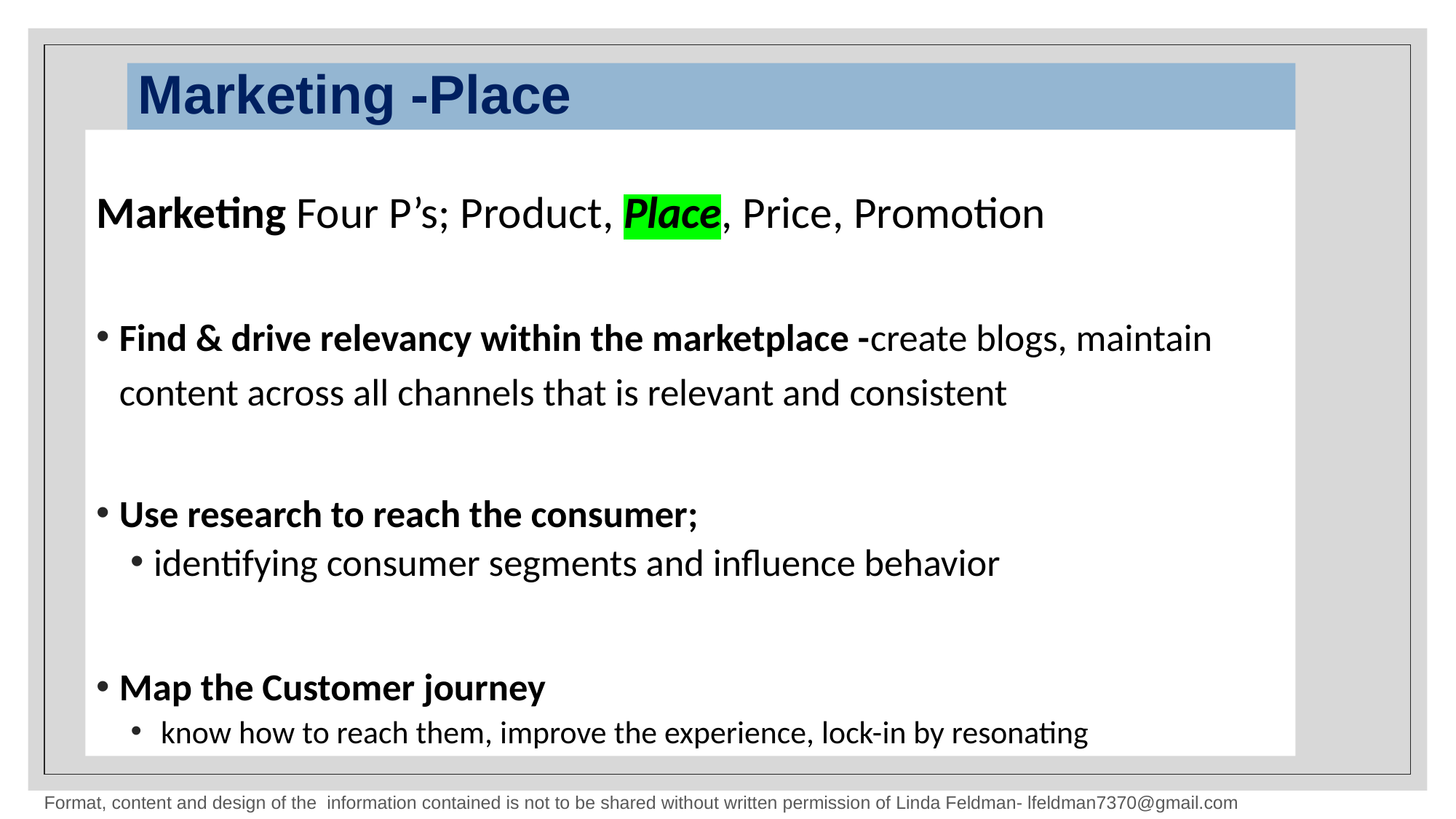

# Marketing -Place

Marketing Four P’s; Product, Place, Price, Promotion

Find & drive relevancy within the marketplace -create blogs, maintain content across all channels that is relevant and consistent

Use research to reach the consumer;
identifying consumer segments and influence behavior

Map the Customer journey
 know how to reach them, improve the experience, lock-in by resonating

Format, content and design of the  information contained is not to be shared without written permission of Linda Feldman- lfeldman7370@gmail.com